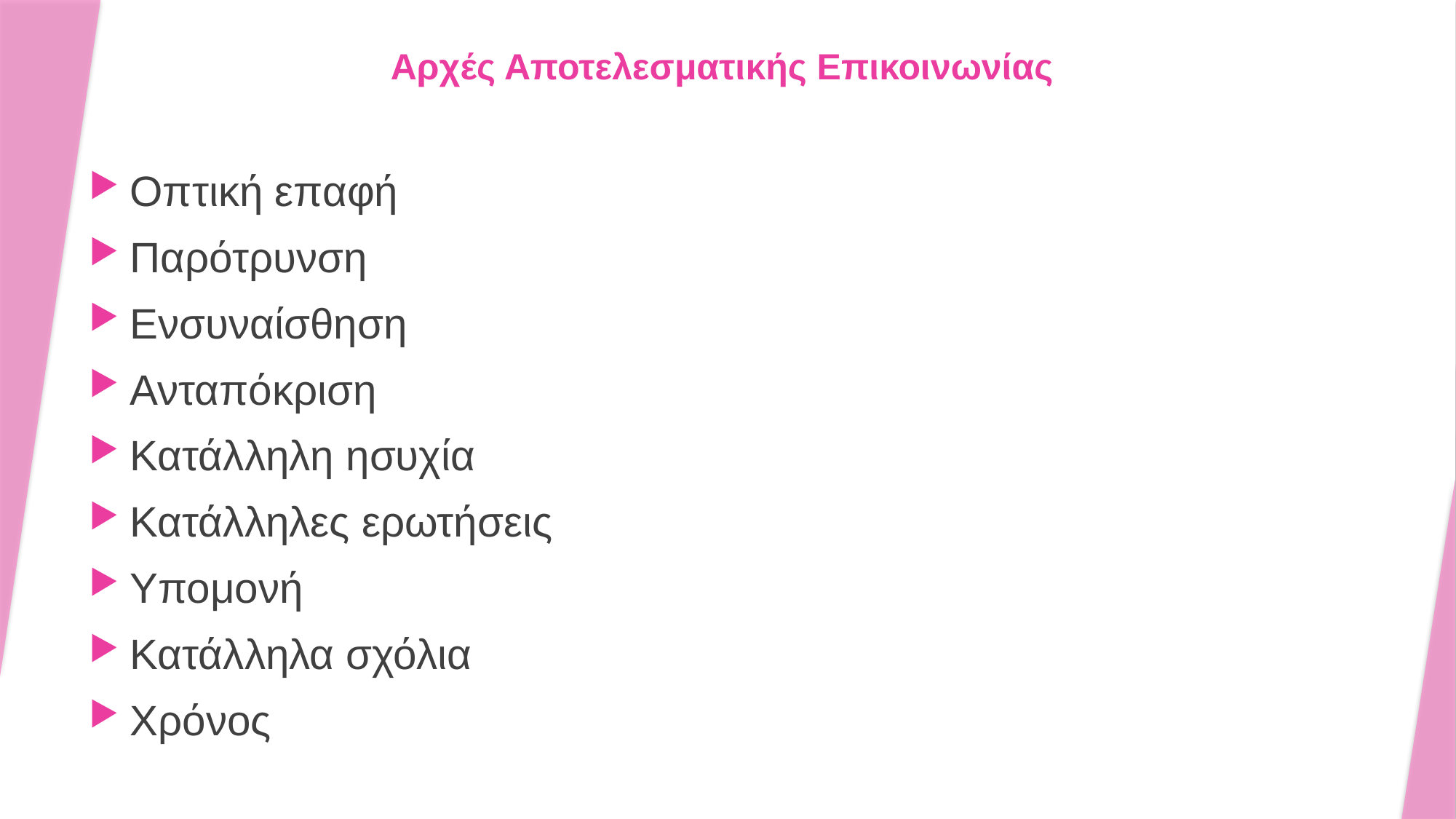

Αρχές Αποτελεσματικής Επικοινωνίας
Οπτική επαφή
Παρότρυνση
Ενσυναίσθηση
Ανταπόκριση
Κατάλληλη ησυχία
Κατάλληλες ερωτήσεις
Υπομονή
Κατάλληλα σχόλια
Χρόνος